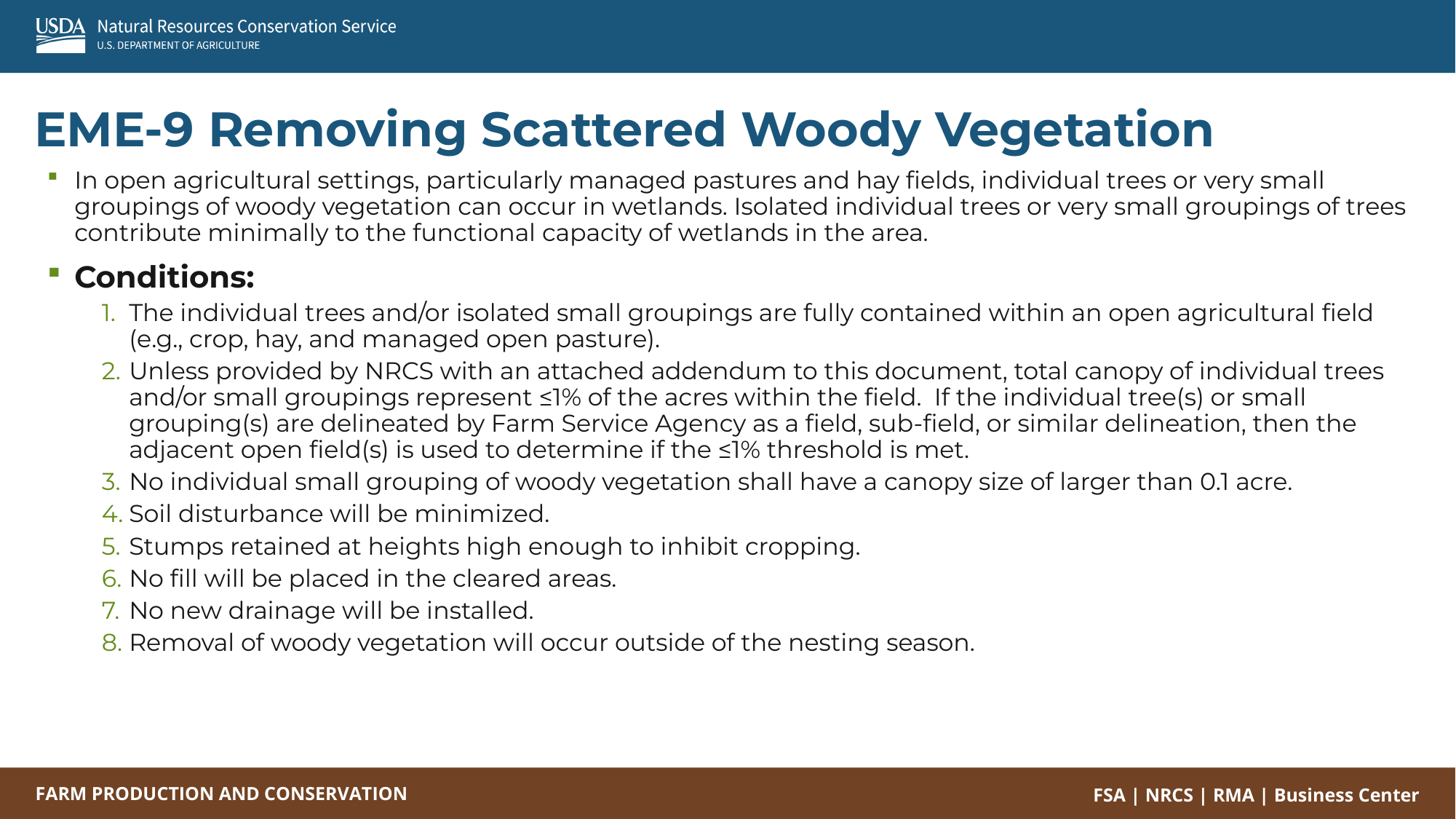

EME-9 Removing Scattered Woody Vegetation
In open agricultural settings, particularly managed pastures and hay fields, individual trees or very small groupings of woody vegetation can occur in wetlands. Isolated individual trees or very small groupings of trees contribute minimally to the functional capacity of wetlands in the area.
Conditions:
The individual trees and/or isolated small groupings are fully contained within an open agricultural field (e.g., crop, hay, and managed open pasture).
Unless provided by NRCS with an attached addendum to this document, total canopy of individual trees and/or small groupings represent ≤1% of the acres within the field.  If the individual tree(s) or small grouping(s) are delineated by Farm Service Agency as a field, sub-field, or similar delineation, then the adjacent open field(s) is used to determine if the ≤1% threshold is met.
No individual small grouping of woody vegetation shall have a canopy size of larger than 0.1 acre.
Soil disturbance will be minimized.
Stumps retained at heights high enough to inhibit cropping.
No fill will be placed in the cleared areas.
No new drainage will be installed.
Removal of woody vegetation will occur outside of the nesting season.